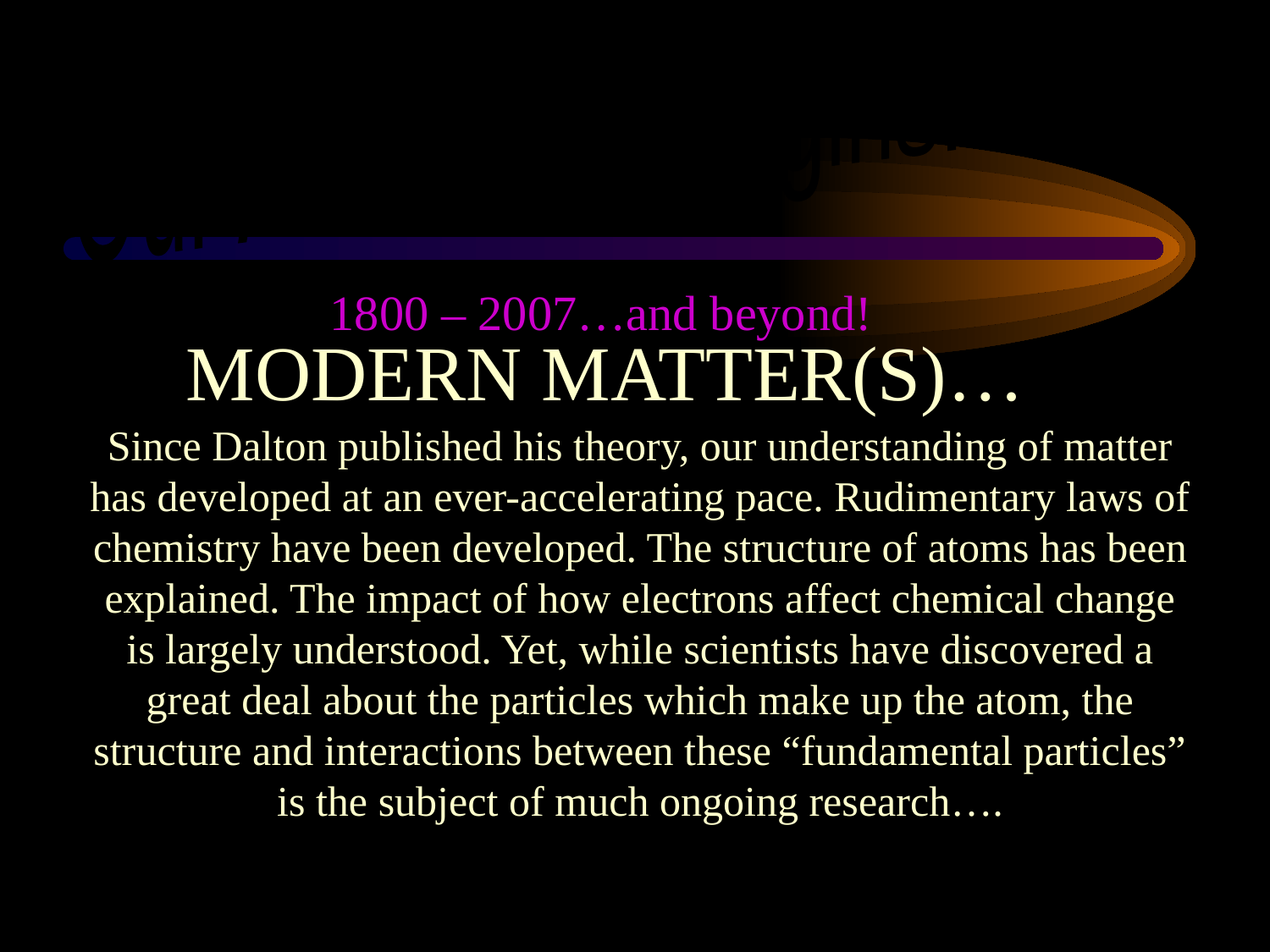

Our Adventure Begins...
1800 – 2007…and beyond!
MODERN MATTER(S)…

Since Dalton published his theory, our understanding of matter has developed at an ever-accelerating pace. Rudimentary laws of chemistry have been developed. The structure of atoms has been explained. The impact of how electrons affect chemical change is largely understood. Yet, while scientists have discovered a great deal about the particles which make up the atom, the structure and interactions between these “fundamental particles” is the subject of much ongoing research….